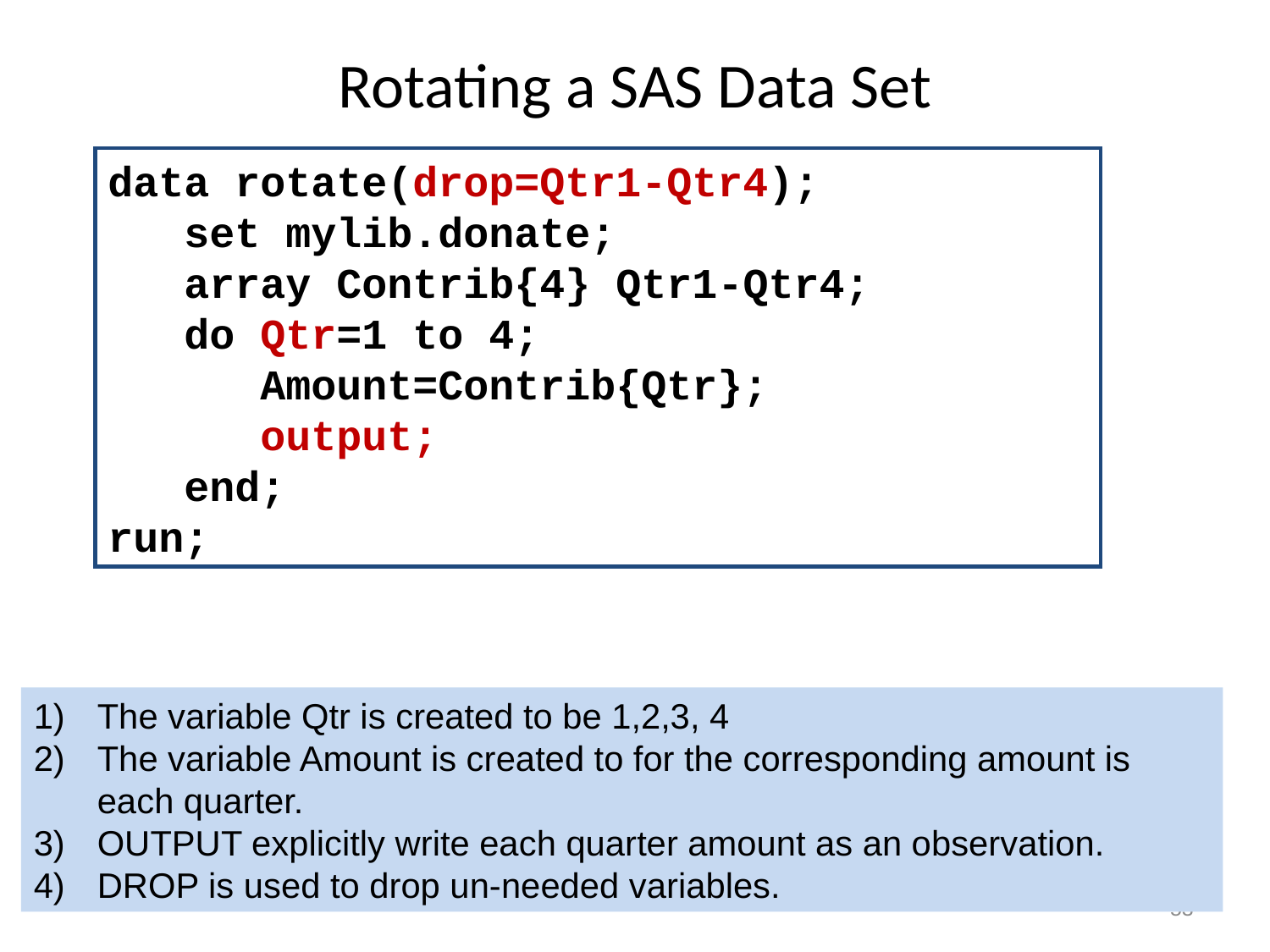

# Rotating a SAS Data Set
data rotate(drop=Qtr1-Qtr4);
   set mylib.donate;
   array Contrib{4} Qtr1-Qtr4;
   do Qtr=1 to 4;
      Amount=Contrib{Qtr};
      output;
   end;
run;

The variable Qtr is created to be 1,2,3, 4
The variable Amount is created to for the corresponding amount is each quarter.
OUTPUT explicitly write each quarter amount as an observation.
DROP is used to drop un-needed variables.
53